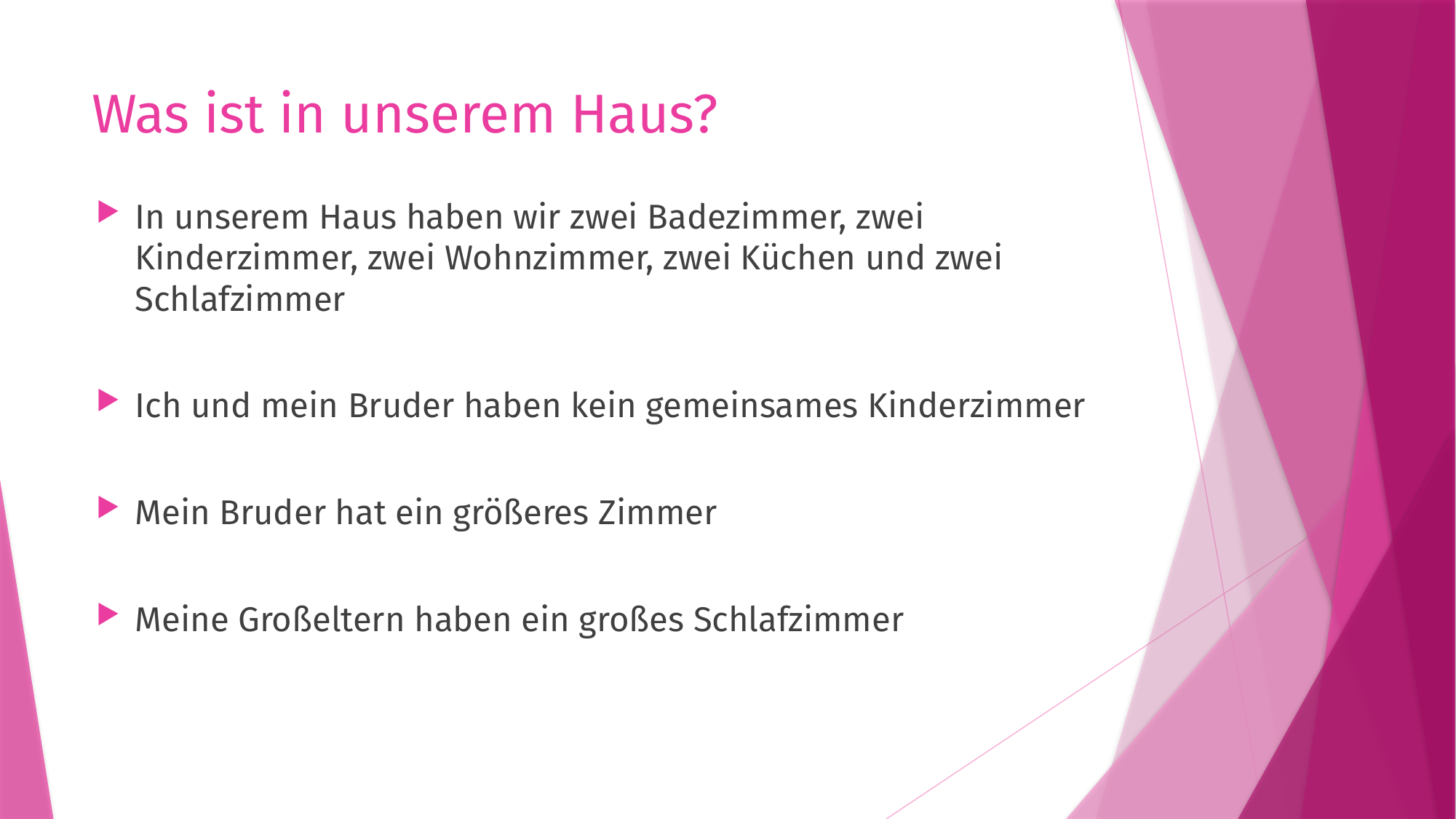

# Was ist in unserem Haus?
In unserem Haus haben wir zwei Badezimmer, zwei Kinderzimmer, zwei Wohnzimmer, zwei Küchen und zwei Schlafzimmer

Ich und mein Bruder haben kein gemeinsames Kinderzimmer

Mein Bruder hat ein größeres Zimmer

Meine Großeltern haben ein großes Schlafzimmer